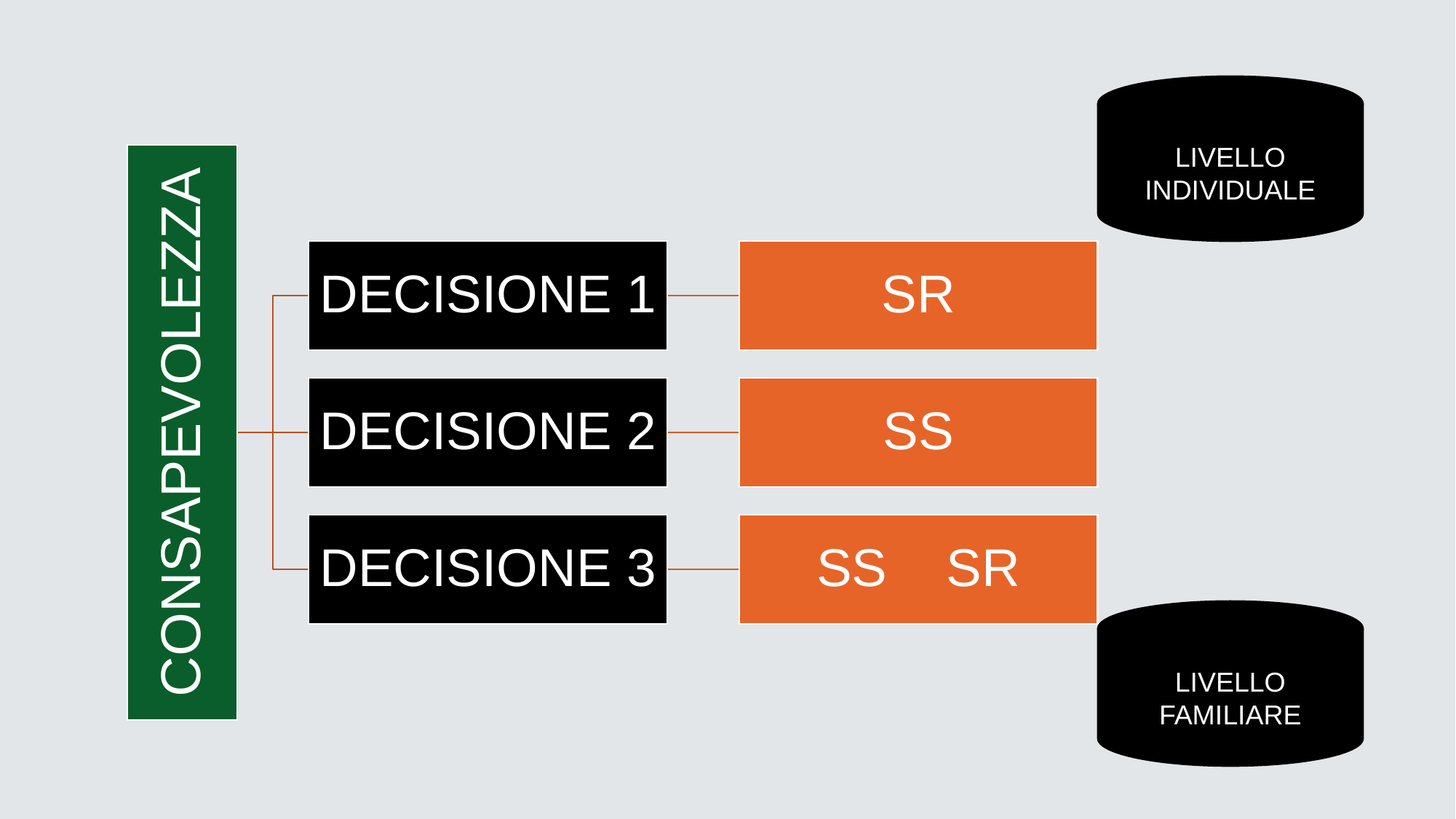

LIVELLO
INDIVIDUALE

CONSAPEVOLEZZA
DECISIONE 1
SR
DECISIONE 2
SS
DECISIONE 3
SS    SR
LIVELLO
FAMILIARE